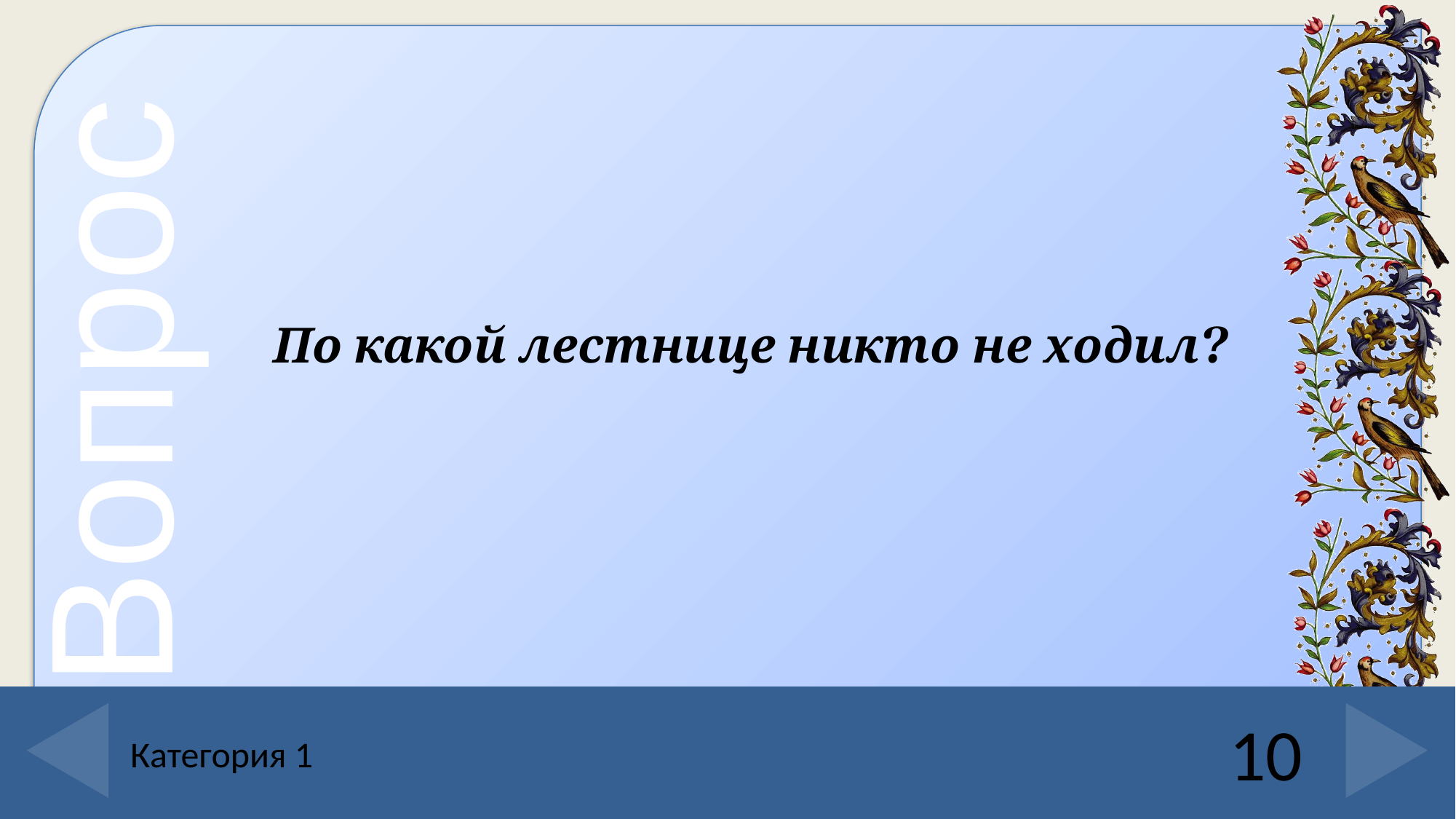

По какой лестнице никто не ходил?
10
# Категория 1